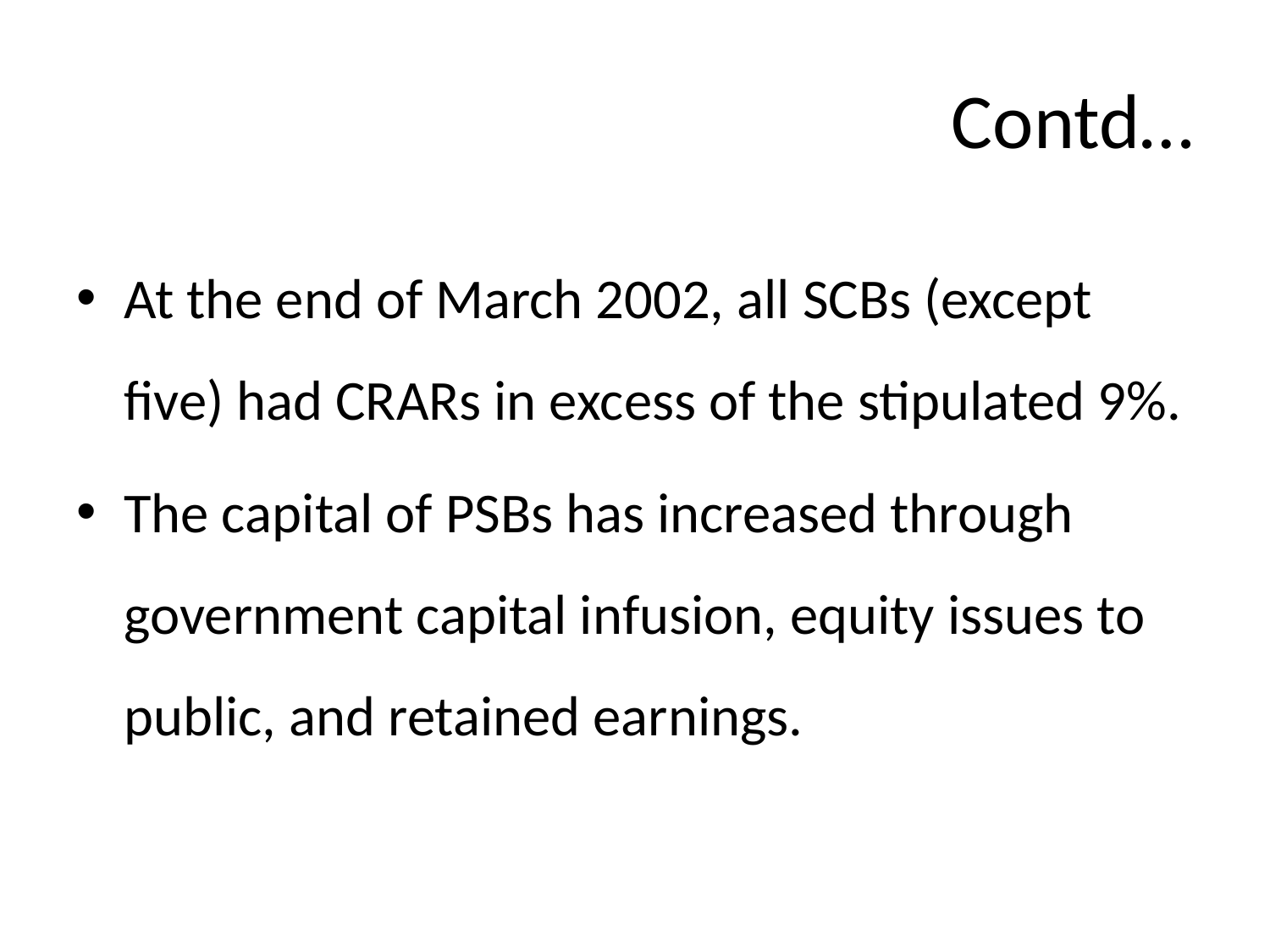

# Contd…
At the end of March 2002, all SCBs (except five) had CRARs in excess of the stipulated 9%.
The capital of PSBs has increased through government capital infusion, equity issues to public, and retained earnings.